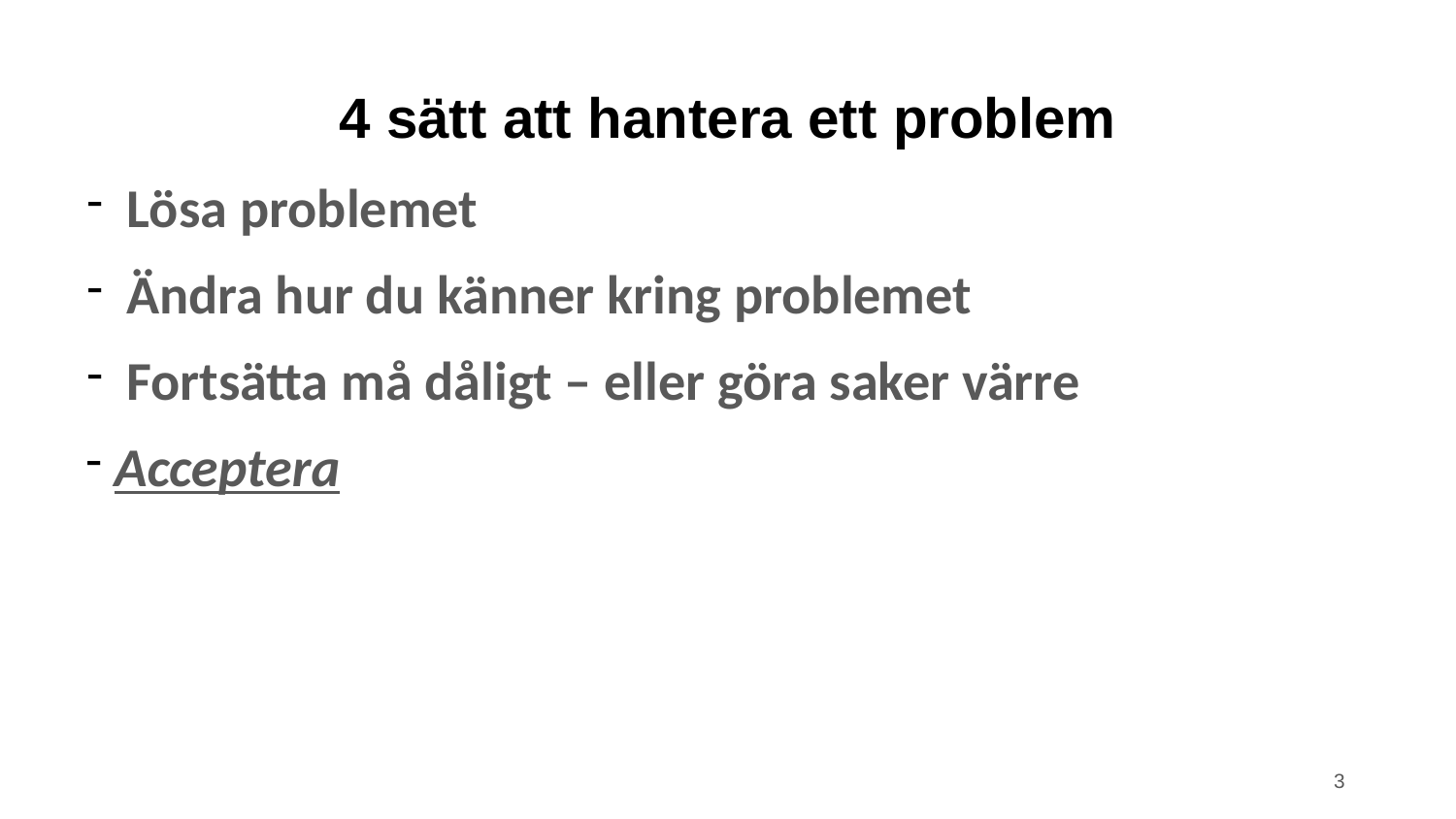

# 4 sätt att hantera ett problem
Lösa problemet
Ändra hur du känner kring problemet
Fortsätta må dåligt – eller göra saker värre
Acceptera

3